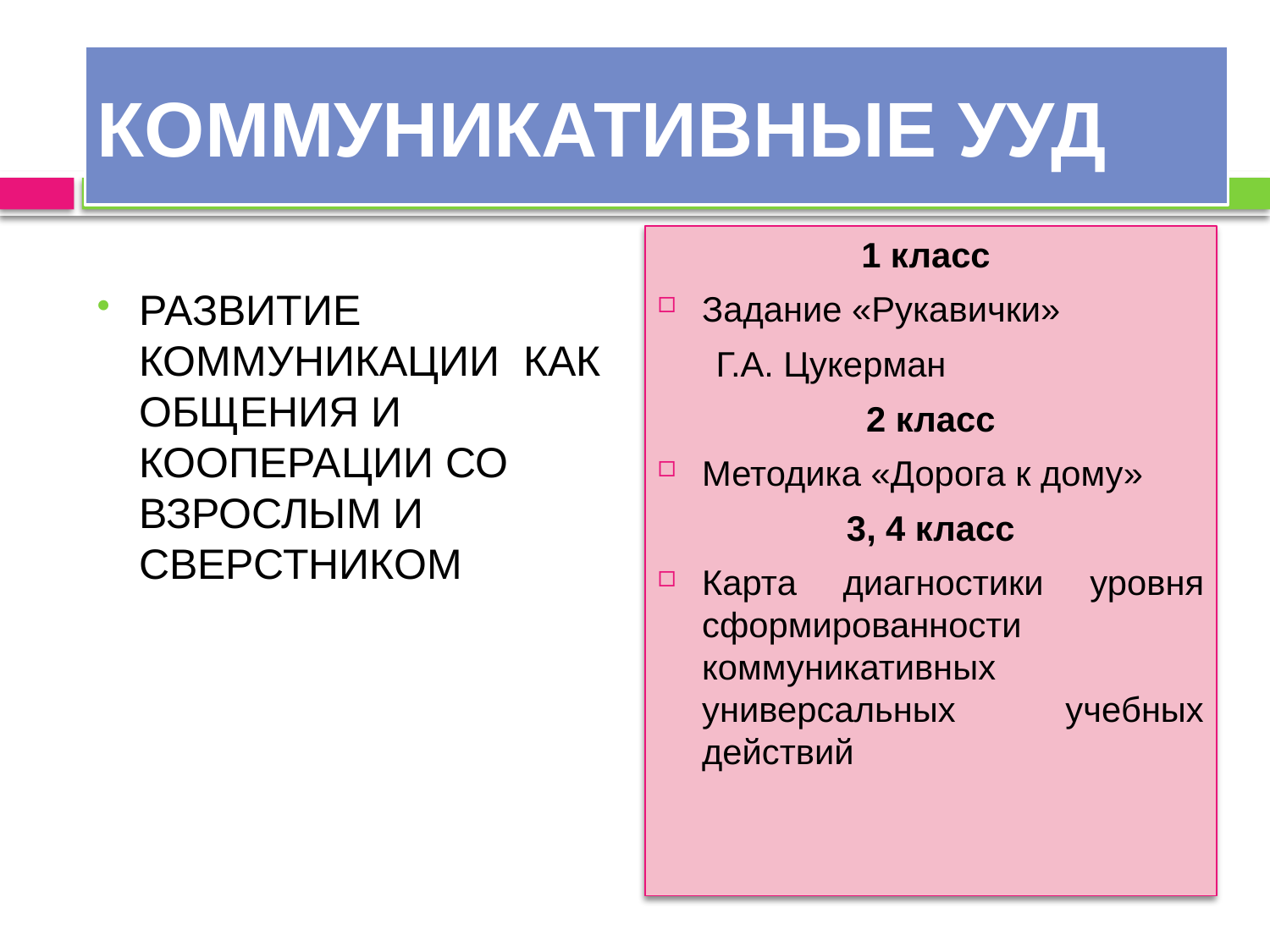

# КОММУНИКАТИВНЫЕ УУД
1 класс
Задание «Рукавички»
      Г.А. Цукерман
2 класс
Методика «Дорога к дому»
3, 4 класс
Карта диагностики уровня сформированности коммуникативных универсальных учебных действий

РАЗВИТИЕ КОММУНИКАЦИИ  КАК ОБЩЕНИЯ И КООПЕРАЦИИ СО ВЗРОСЛЫМ И СВЕРСТНИКОМ